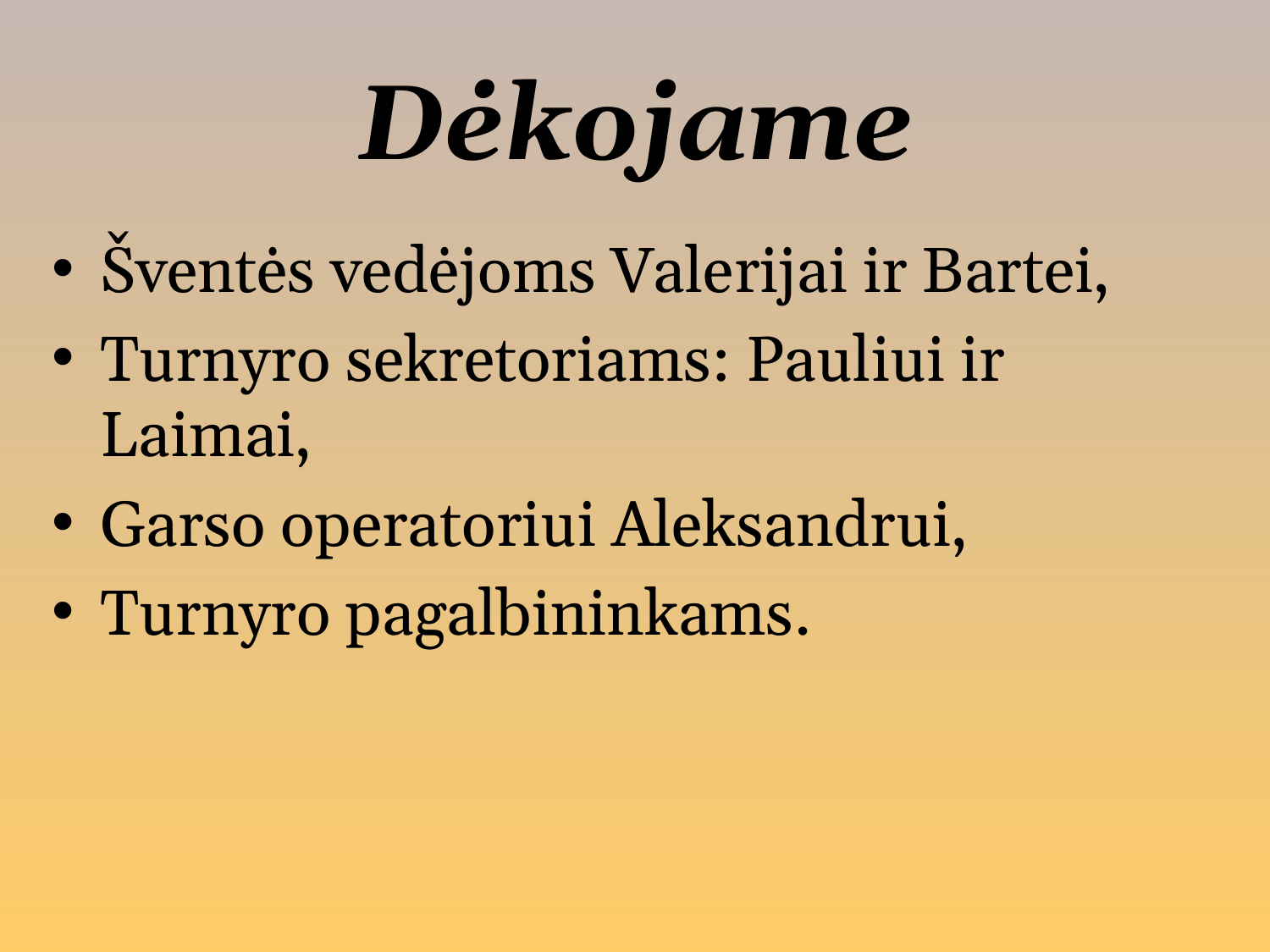

# Dėkojame
Šventės vedėjoms Valerijai ir Bartei,
Turnyro sekretoriams: Pauliui ir Laimai,
Garso operatoriui Aleksandrui,
Turnyro pagalbininkams.